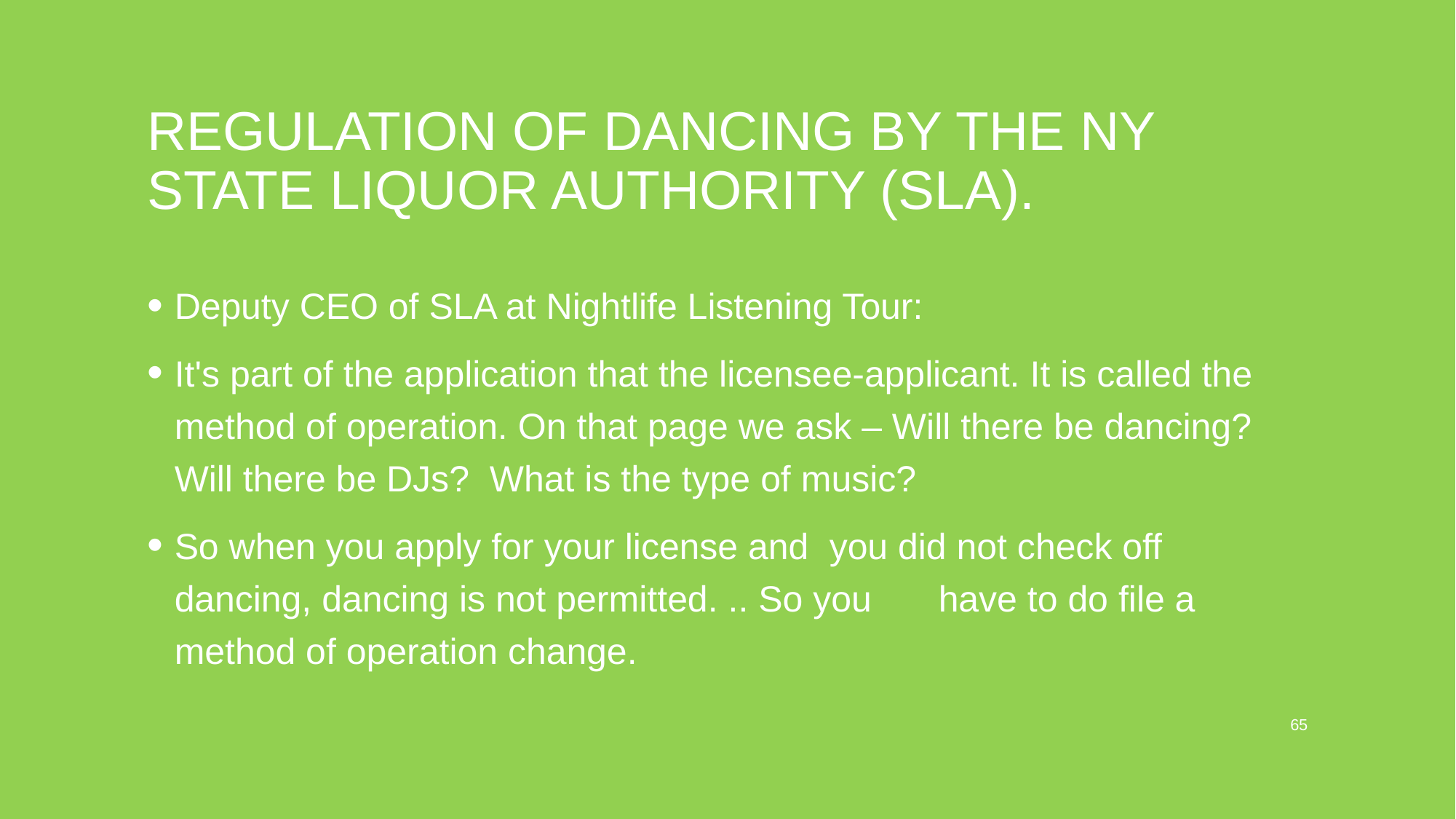

# REGULATION OF DANCING BY THE NY STATE LIQUOR AUTHORITY (SLA).
Deputy CEO of SLA at Nightlife Listening Tour:
It's part of the application that the licensee-applicant. It is called the method of operation. On that page we ask – Will there be dancing? Will there be DJs?  What is the type of music?
So when you apply for your license and	you did not check off dancing, dancing is not permitted. .. So you	have to do file a method of operation change.

65